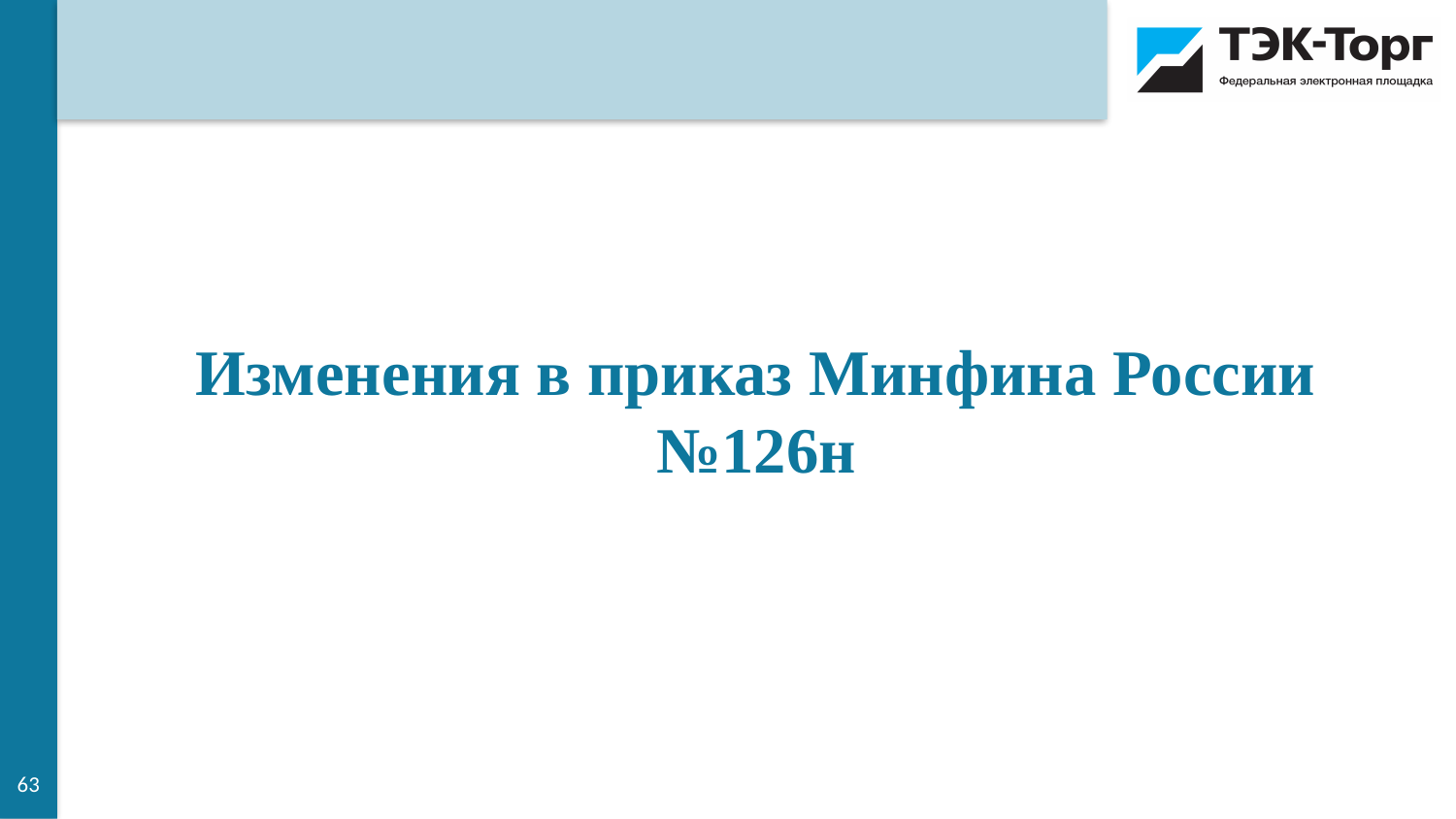

Изменения в приказ Минфина России №126н
63